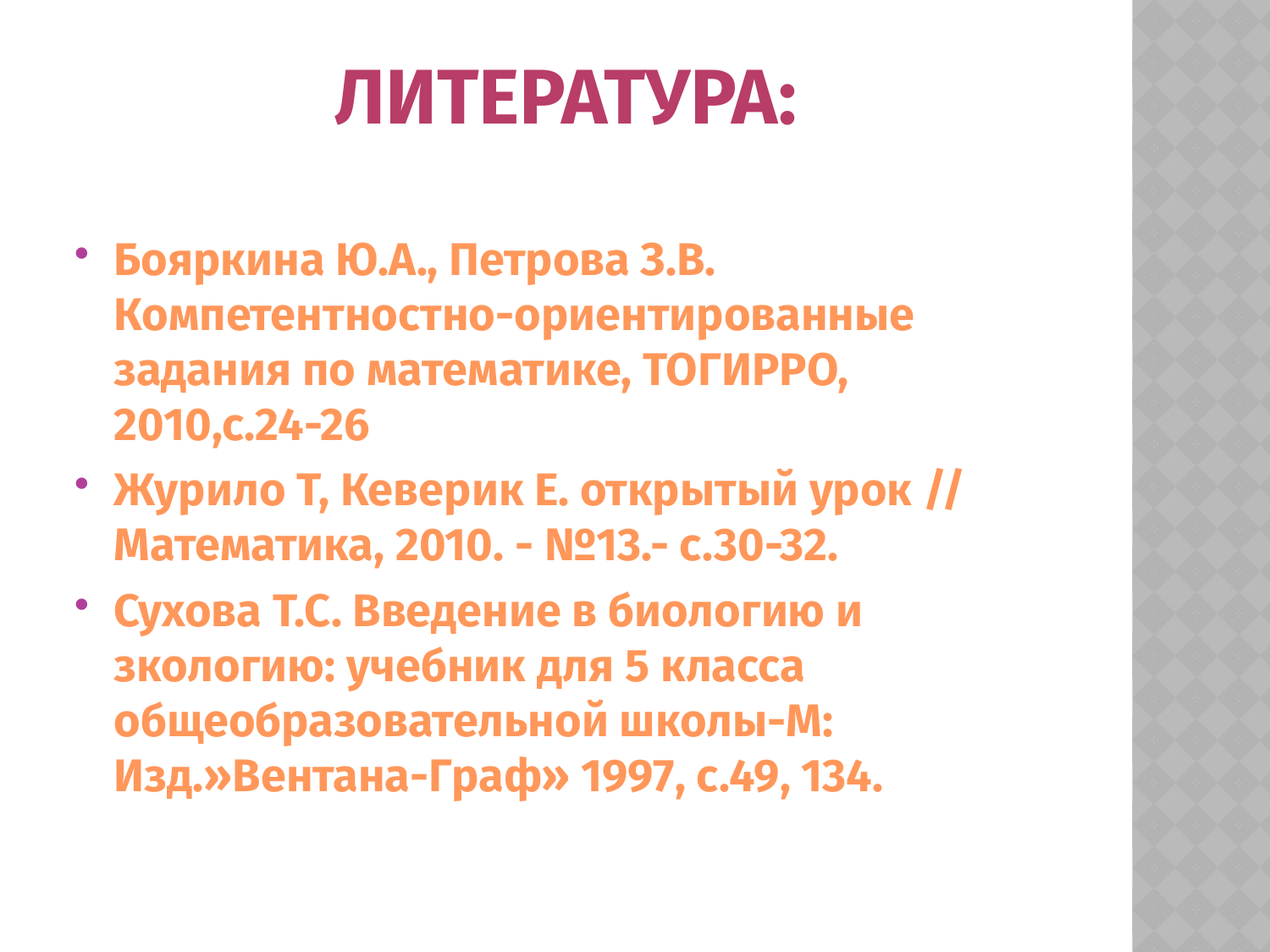

# Литература:
Бояркина Ю.А., Петрова З.В. Компетентностно-ориентированные задания по математике, ТОГИРРО, 2010,с.24-26
Журило Т, Кеверик Е. открытый урок // Математика, 2010. - №13.- с.30-32.
Сухова Т.С. Введение в биологию и зкологию: учебник для 5 класса общеобразовательной школы-М: Изд.»Вентана-Граф» 1997, с.49, 134.